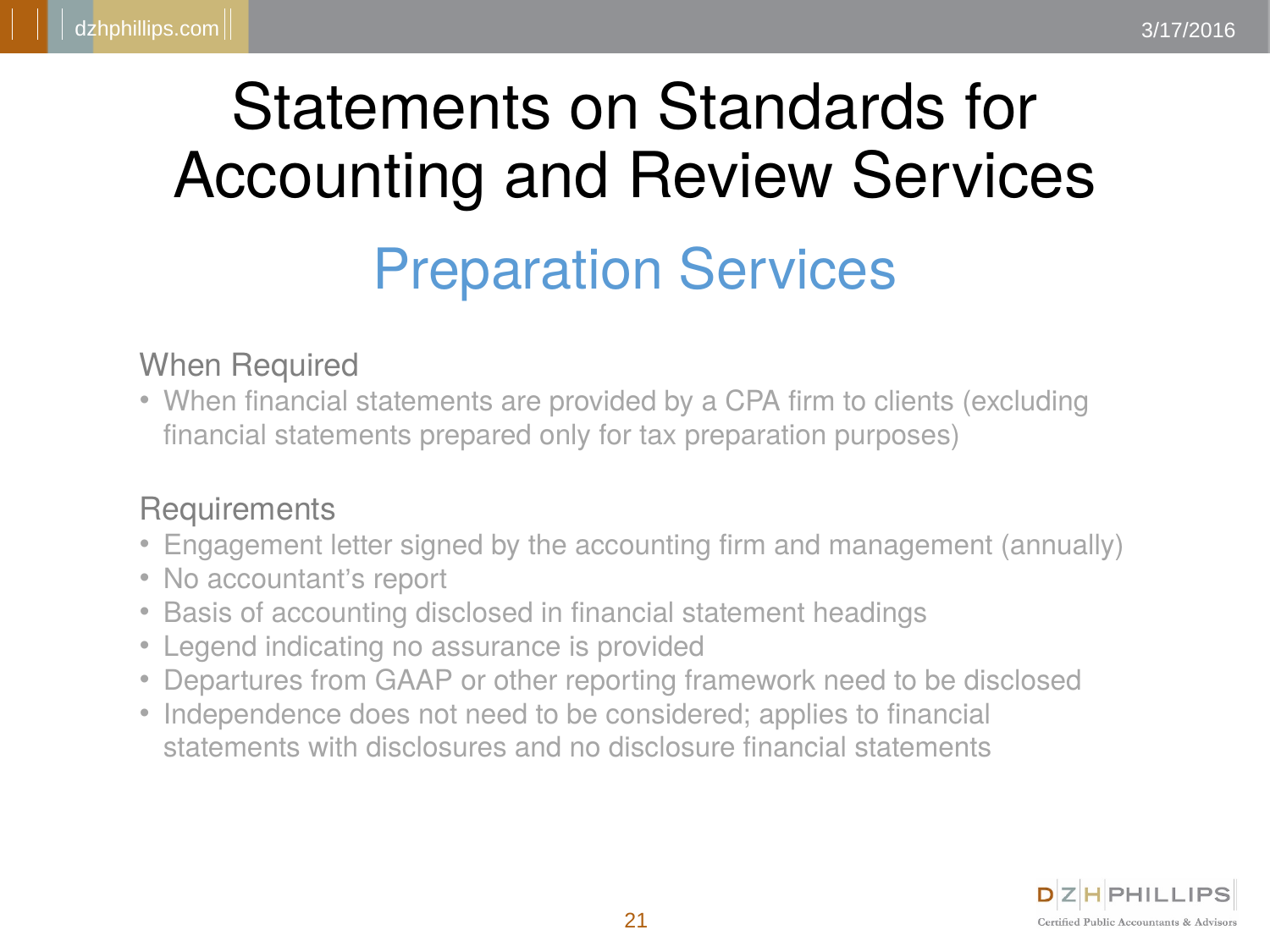

# Statements on Standards for Accounting and Review Services
Preparation Services
When Required
When financial statements are provided by a CPA firm to clients (excluding financial statements prepared only for tax preparation purposes)

Requirements
Engagement letter signed by the accounting firm and management (annually)
No accountant’s report
Basis of accounting disclosed in financial statement headings
Legend indicating no assurance is provided
Departures from GAAP or other reporting framework need to be disclosed
Independence does not need to be considered; applies to financial statements with disclosures and no disclosure financial statements